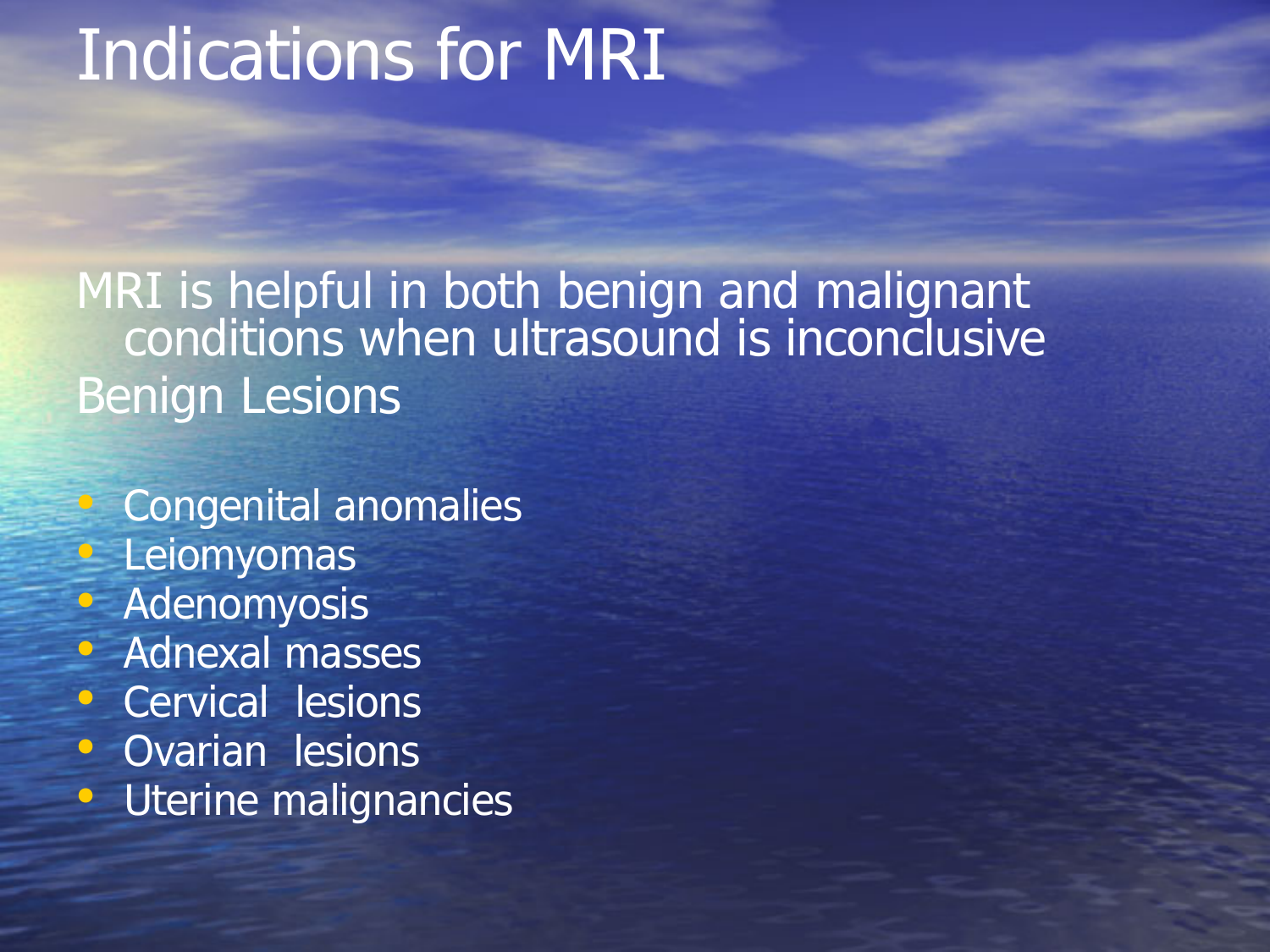

# Indications for MRI
MRI is helpful in both benign and malignant conditions when ultrasound is inconclusive
Benign Lesions

Congenital anomalies
Leiomyomas
Adenomyosis
Adnexal masses
Cervical  lesions
Ovarian  lesions
Uterine malignancies